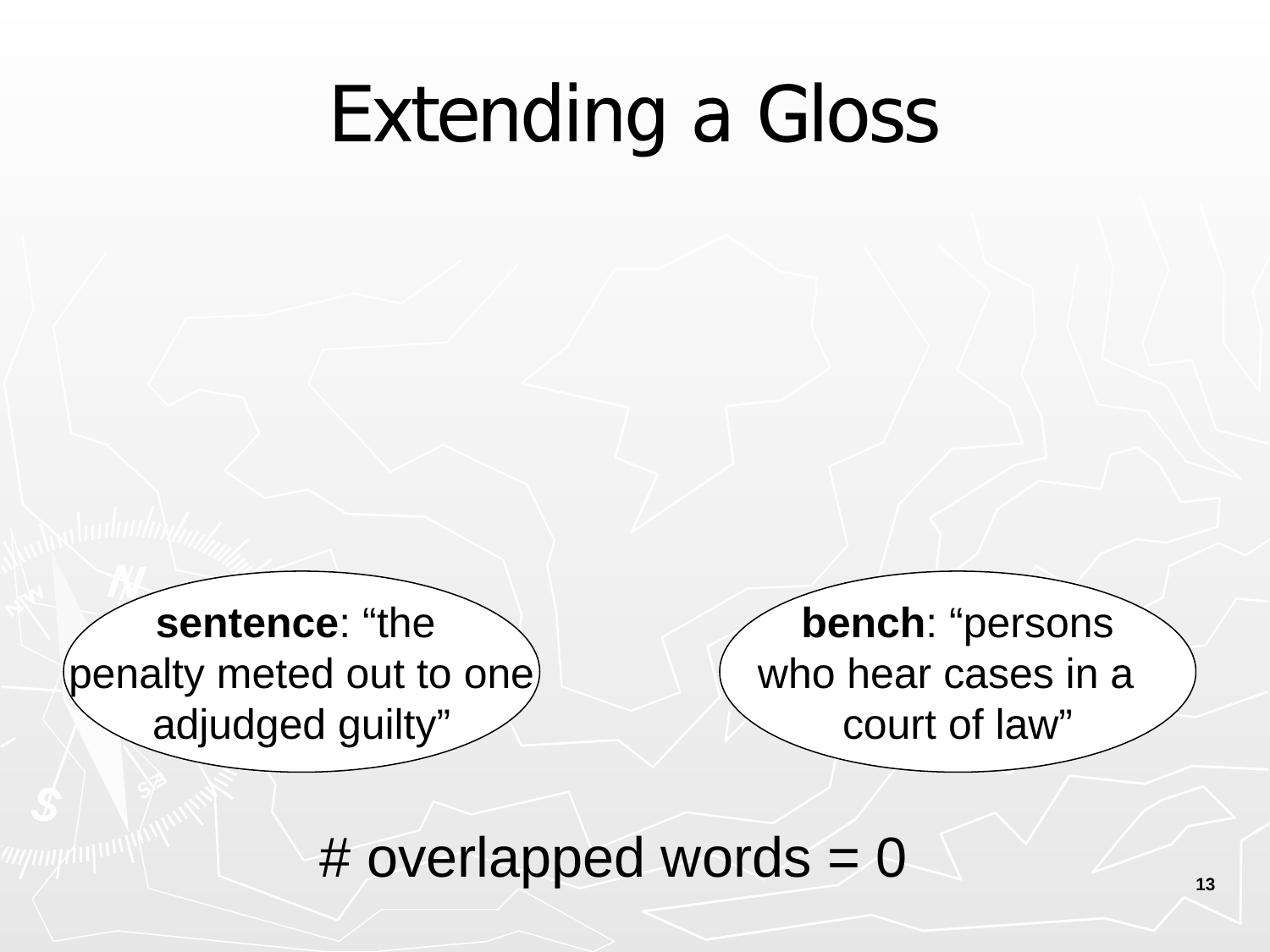

# Extending a Gloss
sentence: “the
penalty meted out to one
adjudged guilty”
bench: “persons
who hear cases in a
court of law”
# overlapped words = 0
13